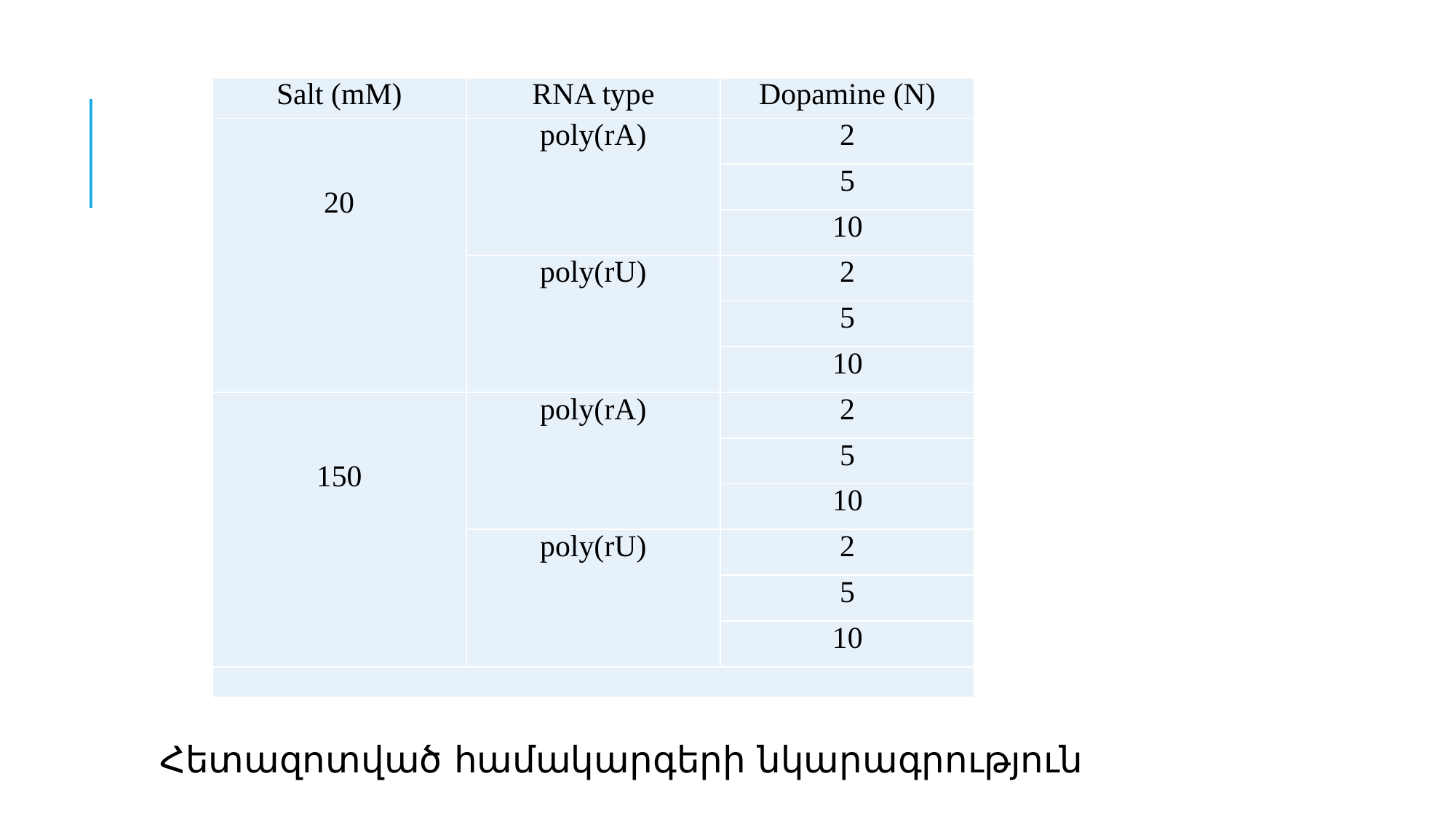

| Salt (mM) | RNA type | Dopamine (N) |
| --- | --- | --- |
| 20 | poly(rA) | 2 |
|  |  | 5 |
|  |  | 10 |
|  | poly(rU) | 2 |
|  |  | 5 |
|  |  | 10 |
| 150 | poly(rA) | 2 |
|  |  | 5 |
|  |  | 10 |
|  | poly(rU) | 2 |
|  |  | 5 |
|  |  | 10 |
|  |  |  |
Հետազոտված համակարգերի նկարագրություն